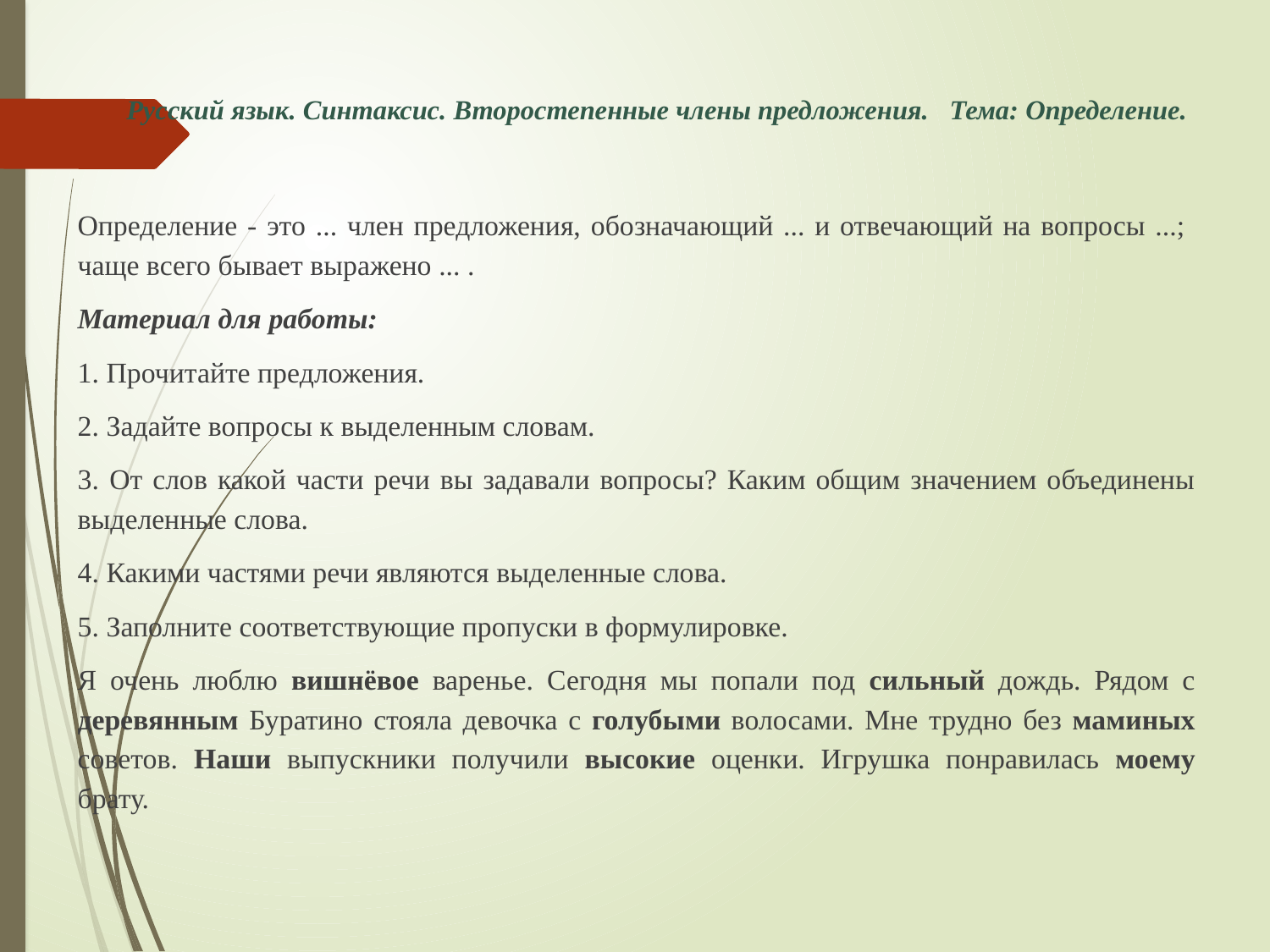

# Русский язык. Синтаксис. Второстепенные члены предложения.   Тема: Определение.
Определение - это ... член предложения, обозначающий ... и отвечающий на вопросы ...;  чаще всего бывает выражено ... .
Материал для работы:
1. Прочитайте предложения.
2. Задайте вопросы к выделенным словам.
3. От слов какой части речи вы задавали вопросы? Каким общим значением объединены выделенные слова.
4. Какими частями речи являются выделенные слова.
5. Заполните соответствующие пропуски в формулировке.
Я очень люблю вишнёвое варенье. Сегодня мы попали под сильный дождь. Рядом с деревянным Буратино стояла девочка с голубыми волосами. Мне трудно без маминых советов. Наши выпускники получили высокие оценки. Игрушка понравилась моему брату.